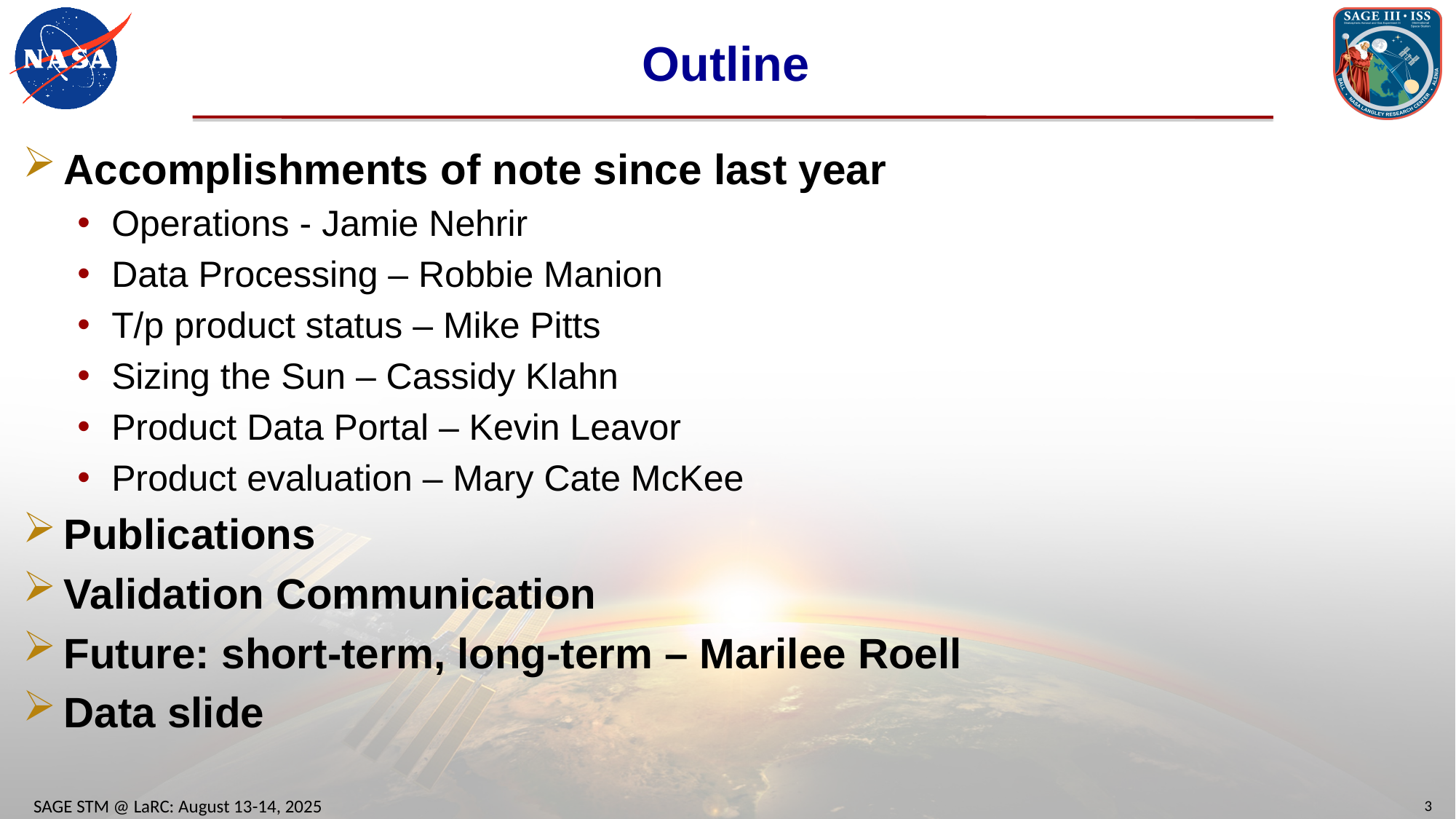

# Outline
Accomplishments of note since last year
Operations - Jamie Nehrir
Data Processing – Robbie Manion
T/p product status – Mike Pitts
Sizing the Sun – Cassidy Klahn
Product Data Portal – Kevin Leavor
Product evaluation – Mary Cate McKee
Publications
Validation Communication
Future: short-term, long-term – Marilee Roell
Data slide
SAGE STM @ LaRC: August 13-14, 2025